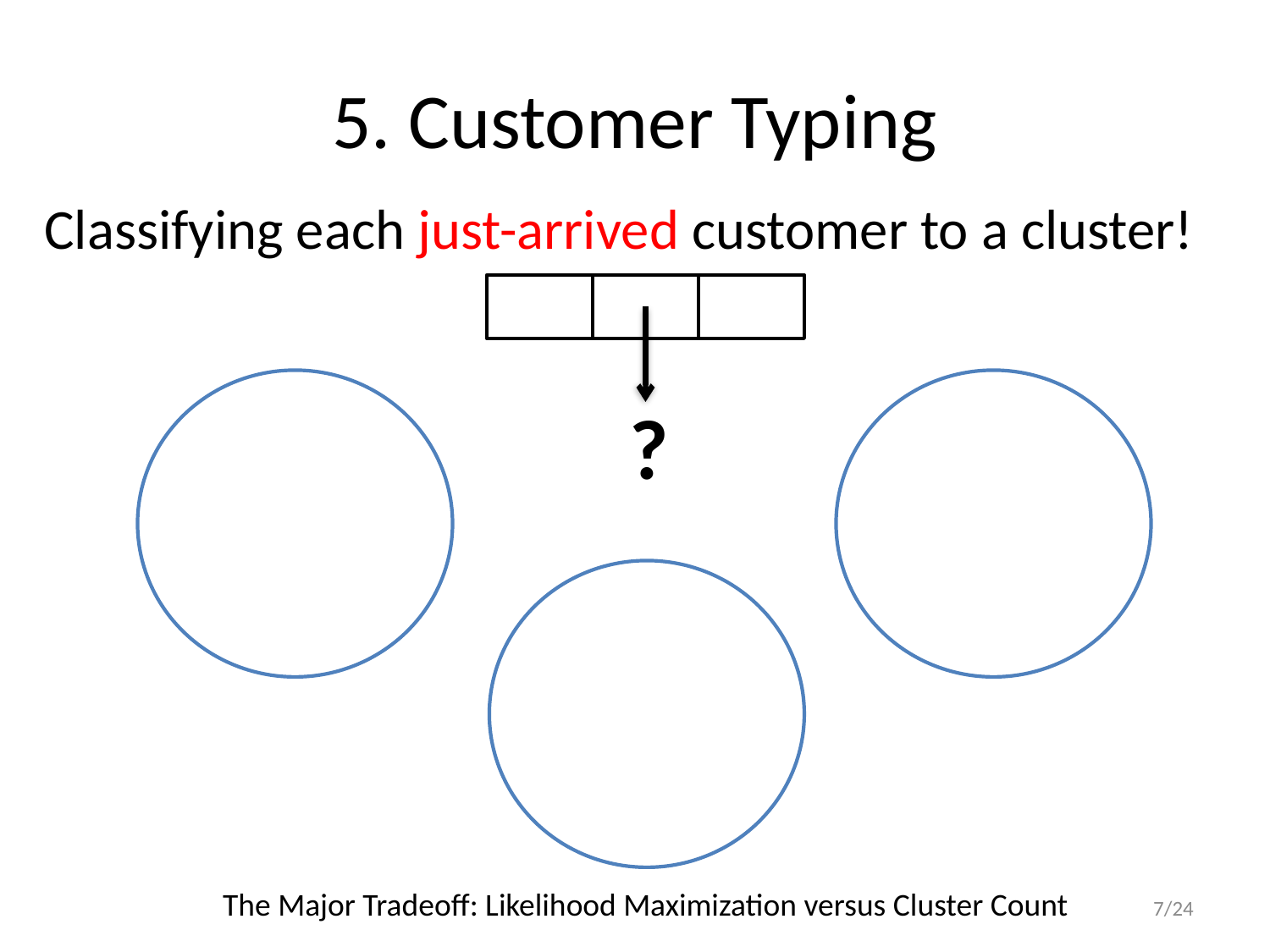

# 5. Customer Typing
Classifying each just-arrived customer to a cluster!

?

The Major Tradeoff: Likelihood Maximization versus Cluster Count
7/24